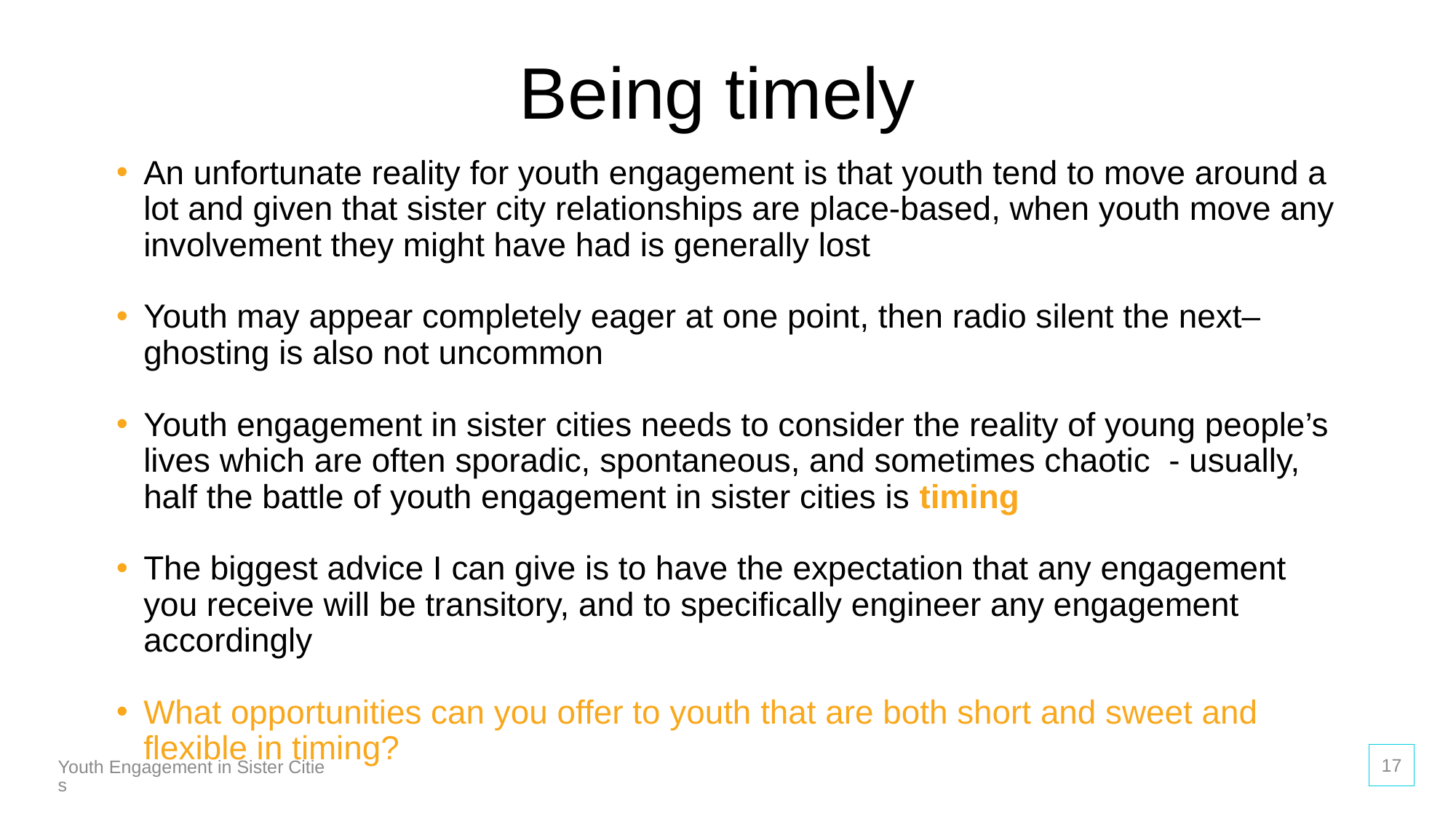

# Being timely
An unfortunate reality for youth engagement is that youth tend to move around a lot and given that sister city relationships are place-based, when youth move any involvement they might have had is generally lost

Youth may appear completely eager at one point, then radio silent the next– ghosting is also not uncommon

Youth engagement in sister cities needs to consider the reality of young people’s lives which are often sporadic, spontaneous, and sometimes chaotic  - usually, half the battle of youth engagement in sister cities is timing

The biggest advice I can give is to have the expectation that any engagement you receive will be transitory, and to specifically engineer any engagement accordingly

What opportunities can you offer to youth that are both short and sweet and flexible in timing?

17
Youth Engagement in Sister Cities